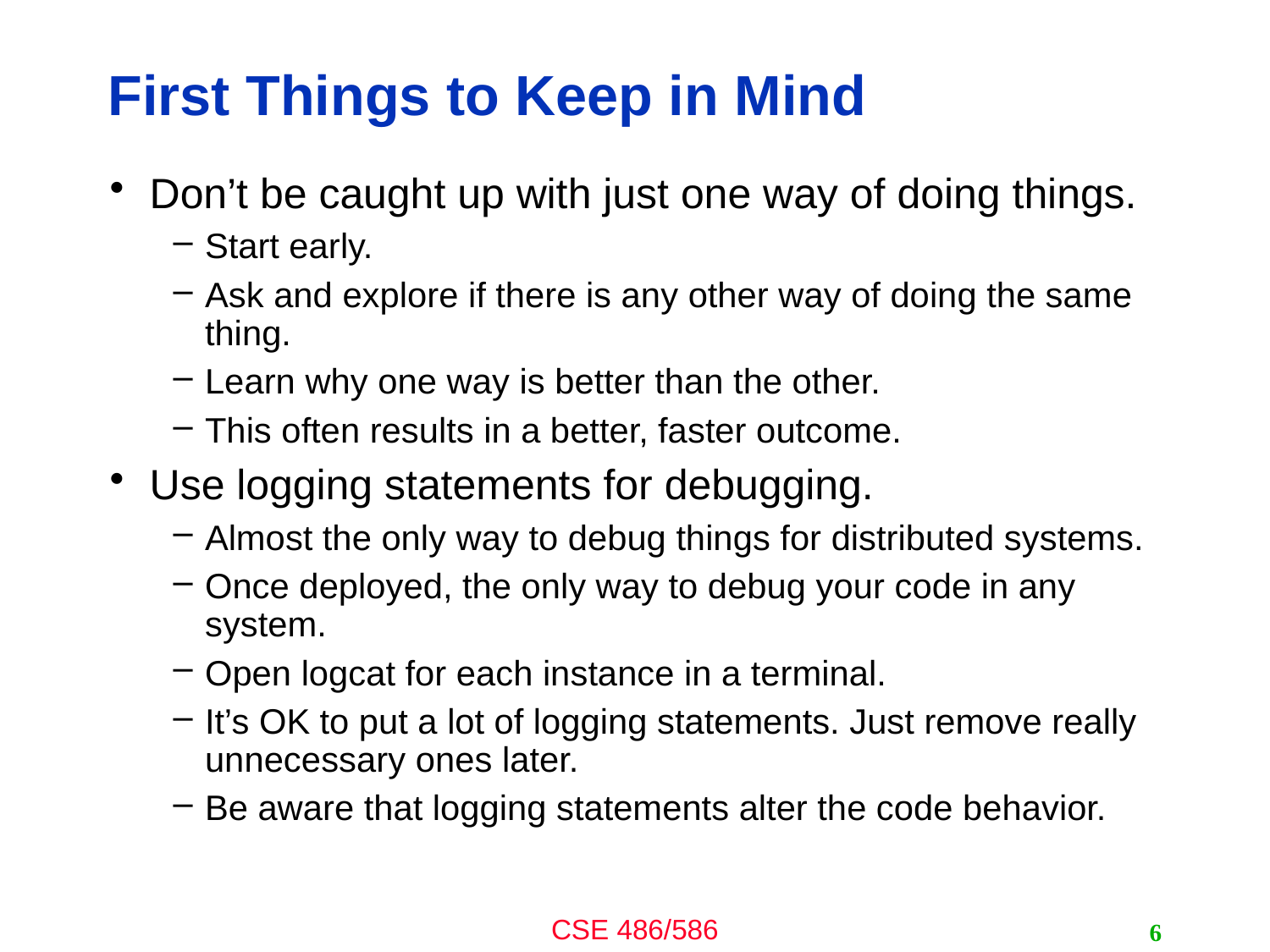

# First Things to Keep in Mind
Don’t be caught up with just one way of doing things.
Start early.
Ask and explore if there is any other way of doing the same thing.
Learn why one way is better than the other.
This often results in a better, faster outcome.
Use logging statements for debugging.
Almost the only way to debug things for distributed systems.
Once deployed, the only way to debug your code in any system.
Open logcat for each instance in a terminal.
It’s OK to put a lot of logging statements. Just remove really unnecessary ones later.
Be aware that logging statements alter the code behavior.

6